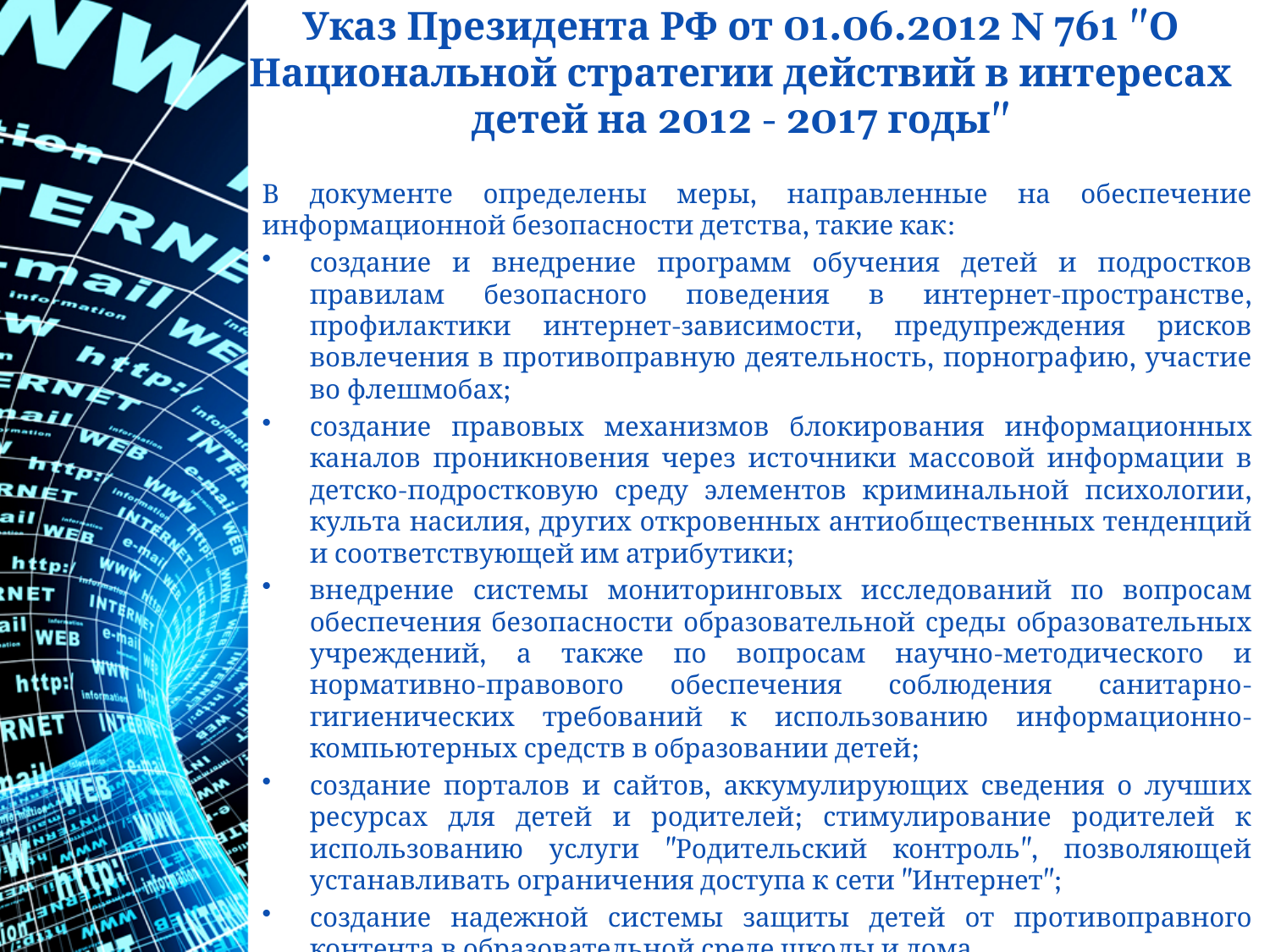

# Указ Президента РФ от 01.06.2012 N 761 "О Национальной стратегии действий в интересах детей на 2012 - 2017 годы"
В документе определены меры, направленные на обеспечение информационной безопасности детства, такие как:
создание и внедрение программ обучения детей и подростков правилам безопасного поведения в интернет-пространстве, профилактики интернет-зависимости, предупреждения рисков вовлечения в противоправную деятельность, порнографию, участие во флешмобах;
создание правовых механизмов блокирования информационных каналов проникновения через источники массовой информации в детско-подростковую среду элементов криминальной психологии, культа насилия, других откровенных антиобщественных тенденций и соответствующей им атрибутики;
внедрение системы мониторинговых исследований по вопросам обеспечения безопасности образовательной среды образовательных учреждений, а также по вопросам научно-методического и нормативно-правового обеспечения соблюдения санитарно-гигиенических требований к использованию информационно-компьютерных средств в образовании детей;
создание порталов и сайтов, аккумулирующих сведения о лучших ресурсах для детей и родителей; стимулирование родителей к использованию услуги "Родительский контроль", позволяющей устанавливать ограничения доступа к сети "Интернет";
создание надежной системы защиты детей от противоправного контента в образовательной среде школы и дома.